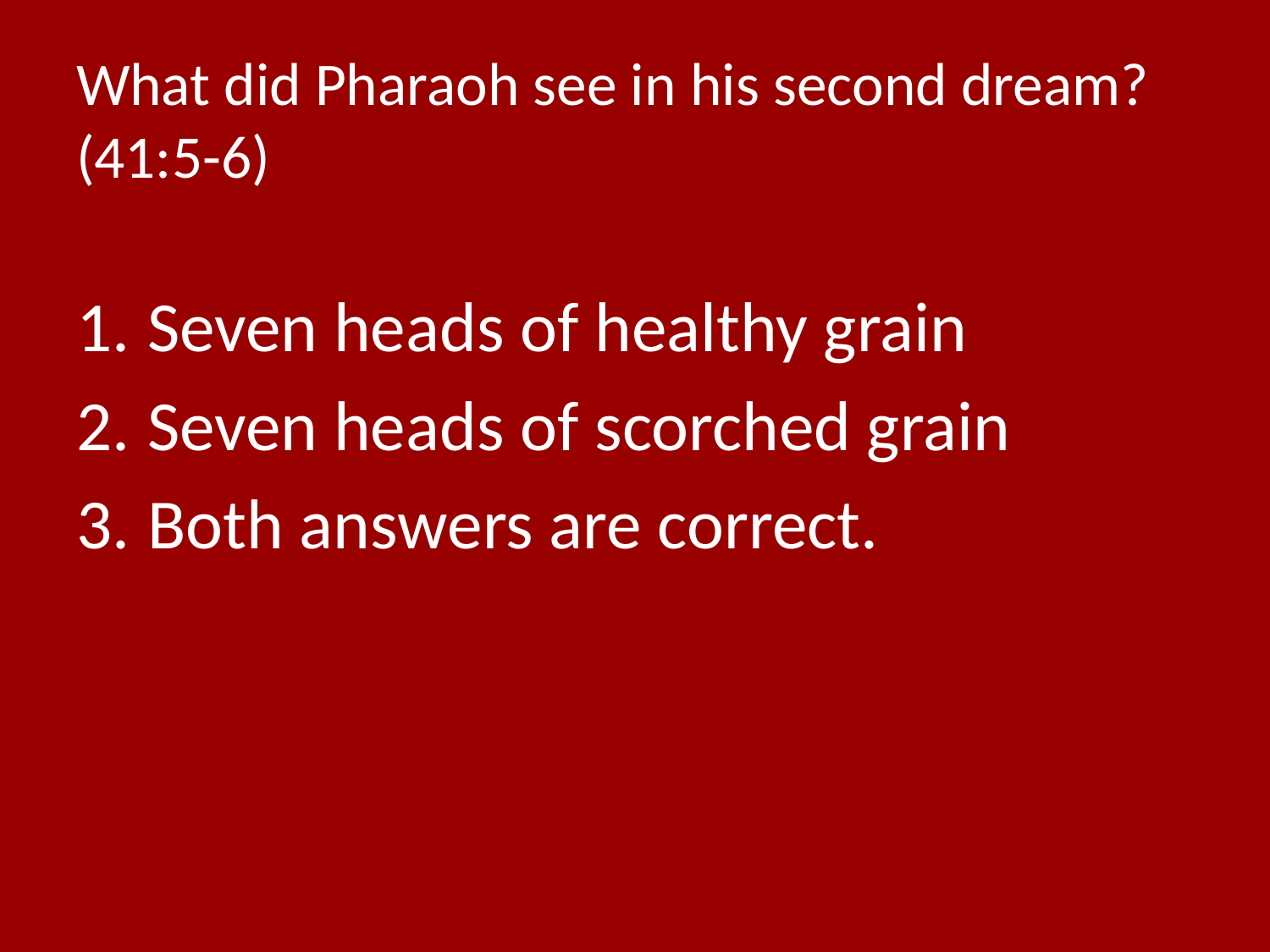

# What did Pharaoh see in his second dream?  (41:5-6)
Seven heads of healthy grain
Seven heads of scorched grain
Both answers are correct.